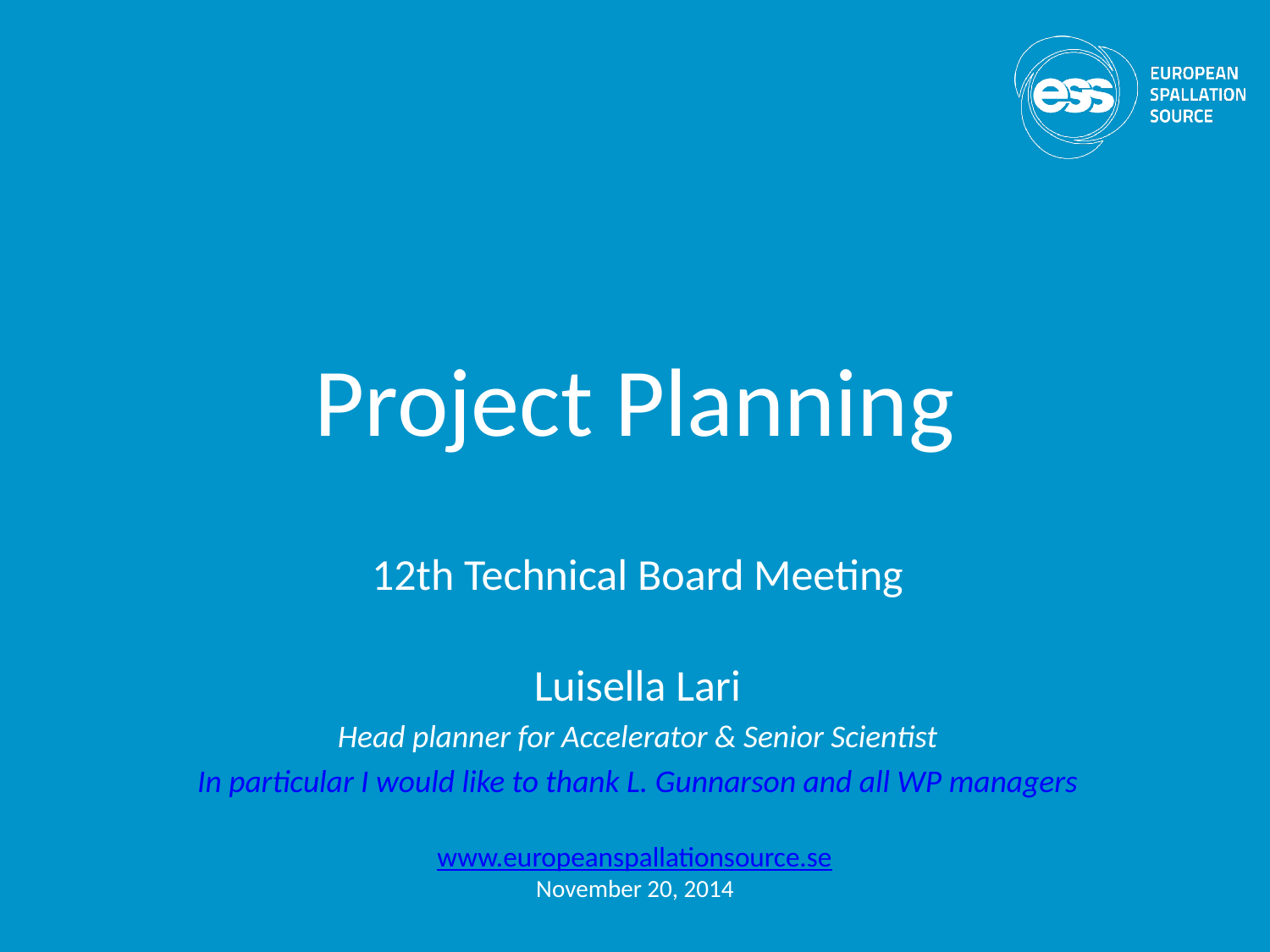

# Project Planning
12th Technical Board Meeting

Luisella Lari
Head planner for Accelerator & Senior Scientist
In particular I would like to thank L. Gunnarson and all WP managers
www.europeanspallationsource.se
November 20, 2014